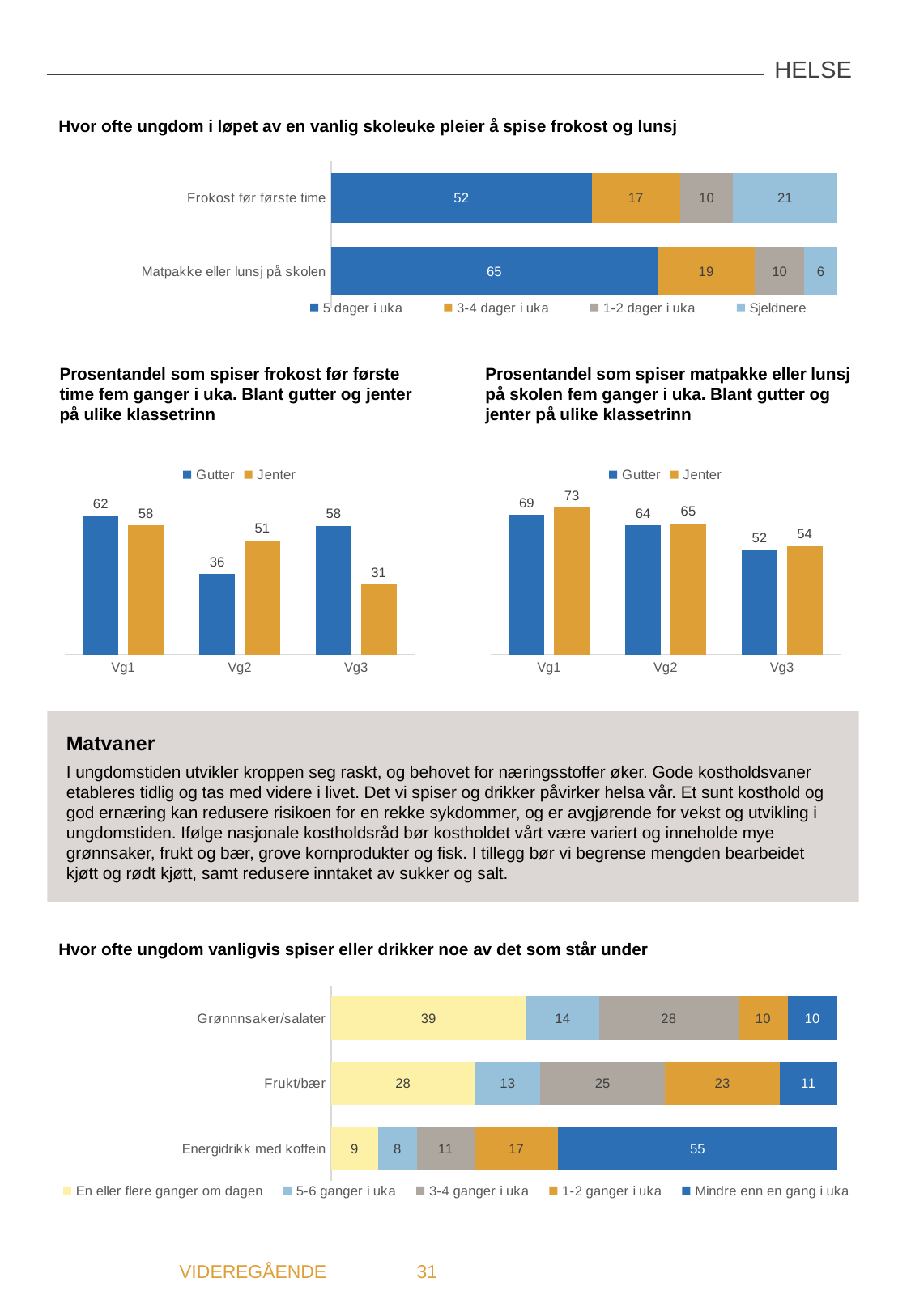

HELSE
Hvor ofte ungdom i løpet av en vanlig skoleuke pleier å spise frokost og lunsj

### Chart

| Category | 5 dager i uka | 3-4 dager i uka | 1-2 dager i uka | Sjeldnere |
|---|---|---|---|---|
| Frokost før første time | 51.53 | 17.47 | 10.48 | 20.52 |
| Matpakke eller lunsj på skolen | 64.53 | 19.23 | 9.83 | 6.41 |
Prosentandel som spiser frokost før første time fem ganger i uka. Blant gutter og jenter på ulike klassetrinn
Prosentandel som spiser matpakke eller lunsj på skolen fem ganger i uka. Blant gutter og jenter på ulike klassetrinn

### Chart

| Category | Gutter | Jenter |
|---|---|---|
| Vg1 | 62.26 | 57.78 |
| Vg2 | 36.0 | 51.16 |
| Vg3 | 57.69 | 31.43 |

### Chart

| Category | Gutter | Jenter |
|---|---|---|
| Vg1 | 69.23 | 72.92 |
| Vg2 | 64.0 | 65.12 |
| Vg3 | 51.85 | 54.05 |
Matvaner
I ungdomstiden utvikler kroppen seg raskt, og behovet for næringsstoffer øker. Gode kostholdsvaner etableres tidlig og tas med videre i livet. Det vi spiser og drikker påvirker helsa vår. Et sunt kosthold og god ernæring kan redusere risikoen for en rekke sykdommer, og er avgjørende for vekst og utvikling i ungdomstiden. Ifølge nasjonale kostholdsråd bør kostholdet vårt være variert og inneholde mye grønnsaker, frukt og bær, grove kornprodukter og fisk. I tillegg bør vi begrense mengden bearbeidet kjøtt og rødt kjøtt, samt redusere inntaket av sukker og salt.
Hvor ofte ungdom vanligvis spiser eller drikker noe av det som står under

### Chart

| Category | En eller flere ganger om dagen | 5-6 ganger i uka | 3-4 ganger i uka | 1-2 ganger i uka | Mindre enn en gang i uka |
|---|---|---|---|---|---|
| Grønnnsaker/salater | 38.56 | 14.41 | 27.54 | 9.75 | 9.75 |
| Frukt/bær | 28.45 | 12.93 | 24.57 | 22.84 | 11.21 |
| Energidrikk med koffein | 9.32 | 7.63 | 11.44 | 16.53 | 55.08 |
	 VIDEREGÅENDE	31